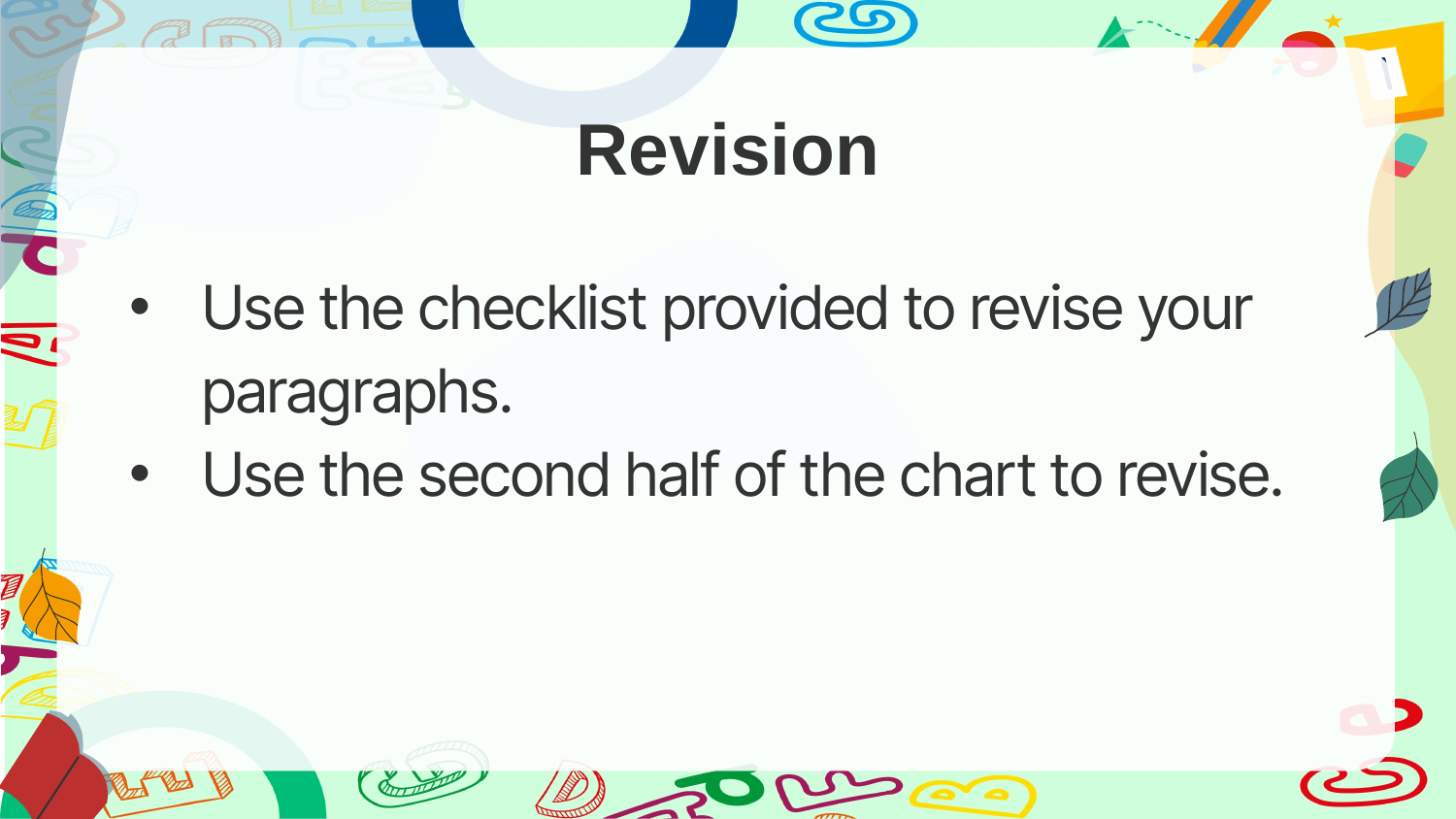

# Revision
Use the checklist provided to revise your paragraphs.
Use the second half of the chart to revise.